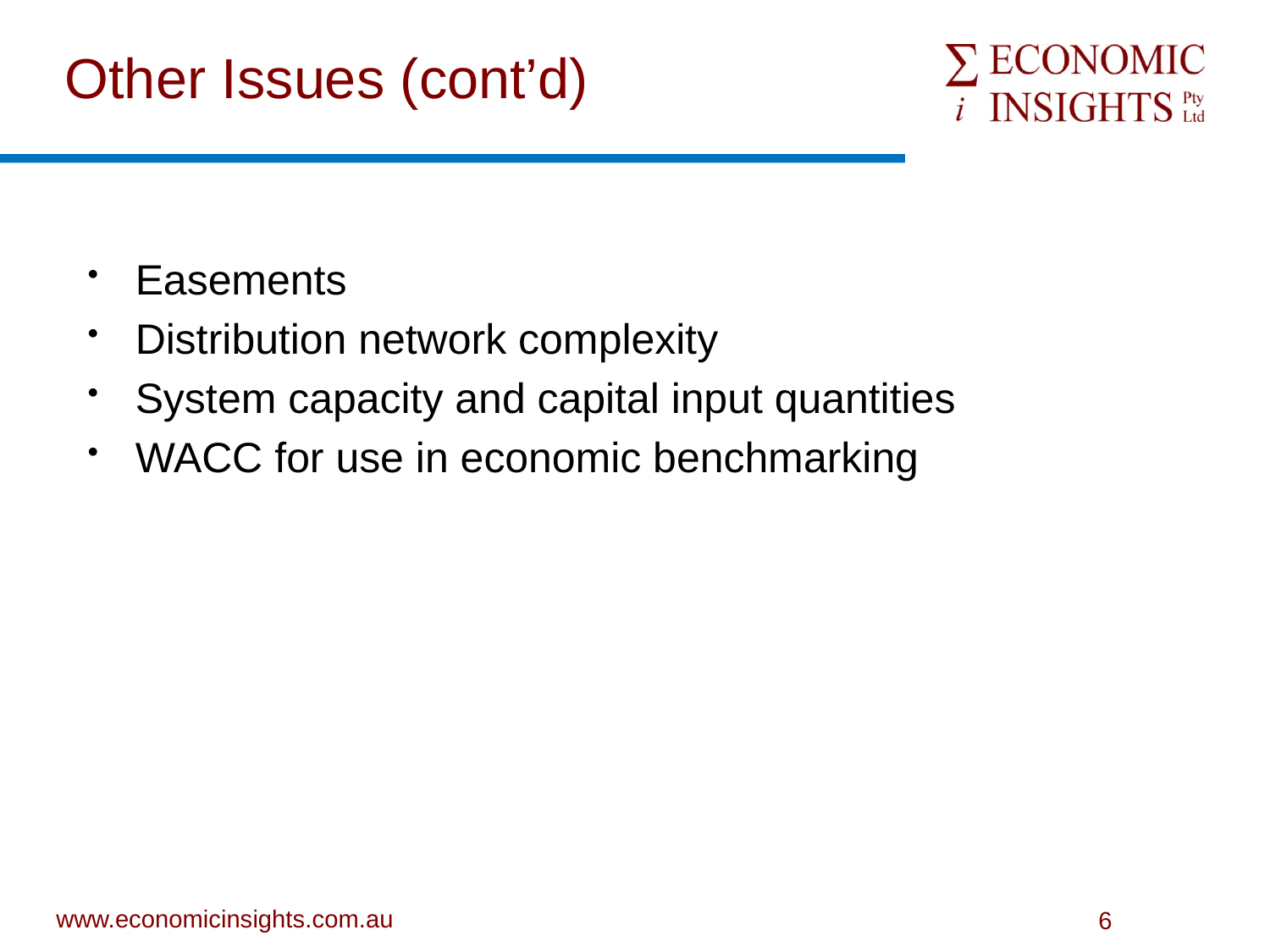

# Other Issues (cont’d)
Easements
Distribution network complexity
System capacity and capital input quantities
WACC for use in economic benchmarking